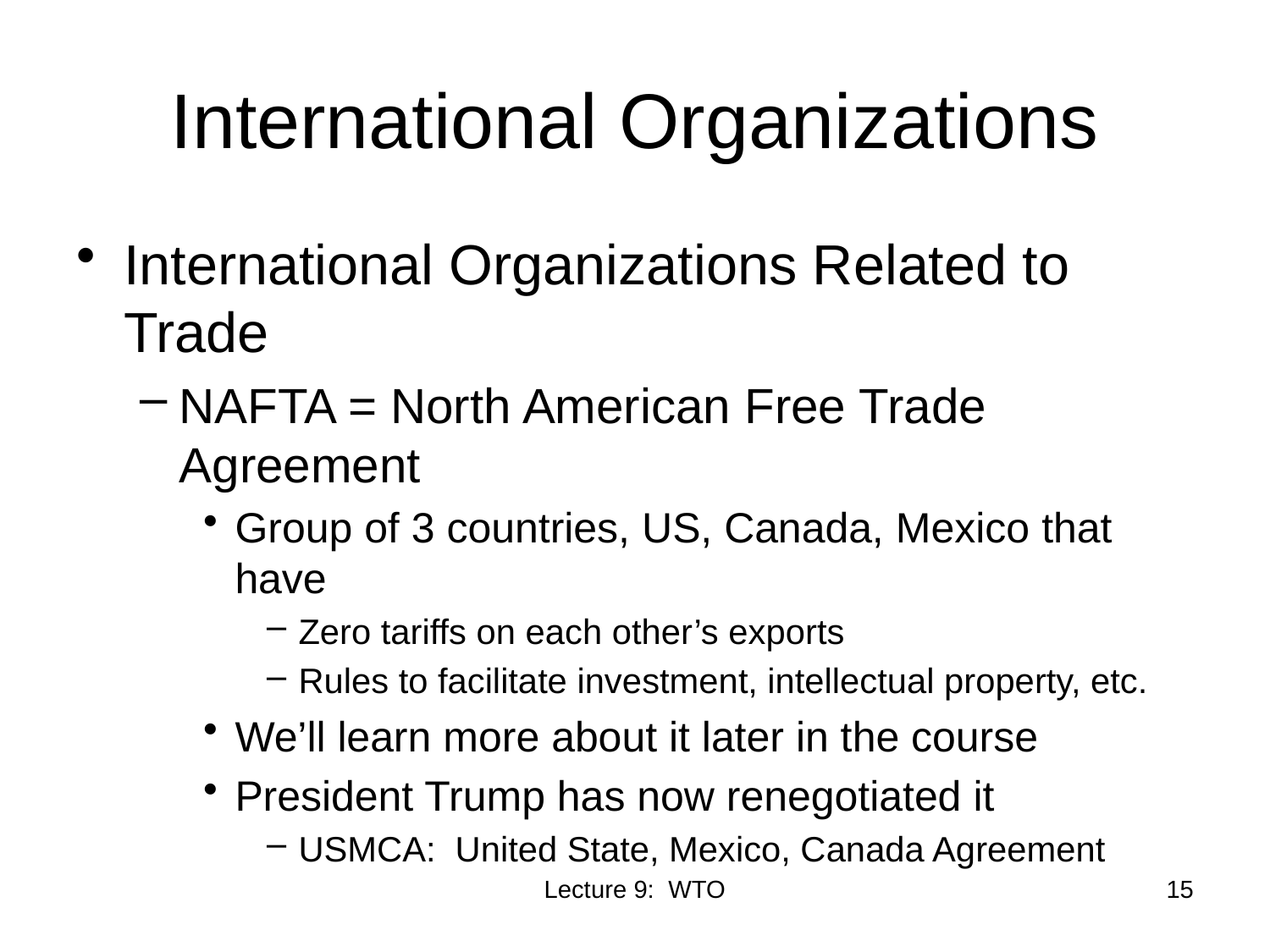

# International Organizations
International Organizations Related to Trade
NAFTA = North American Free Trade Agreement
Group of 3 countries, US, Canada, Mexico that have
Zero tariffs on each other’s exports
Rules to facilitate investment, intellectual property, etc.
We’ll learn more about it later in the course
President Trump has now renegotiated it
USMCA:  United State, Mexico, Canada Agreement
Lecture 9:  WTO
15